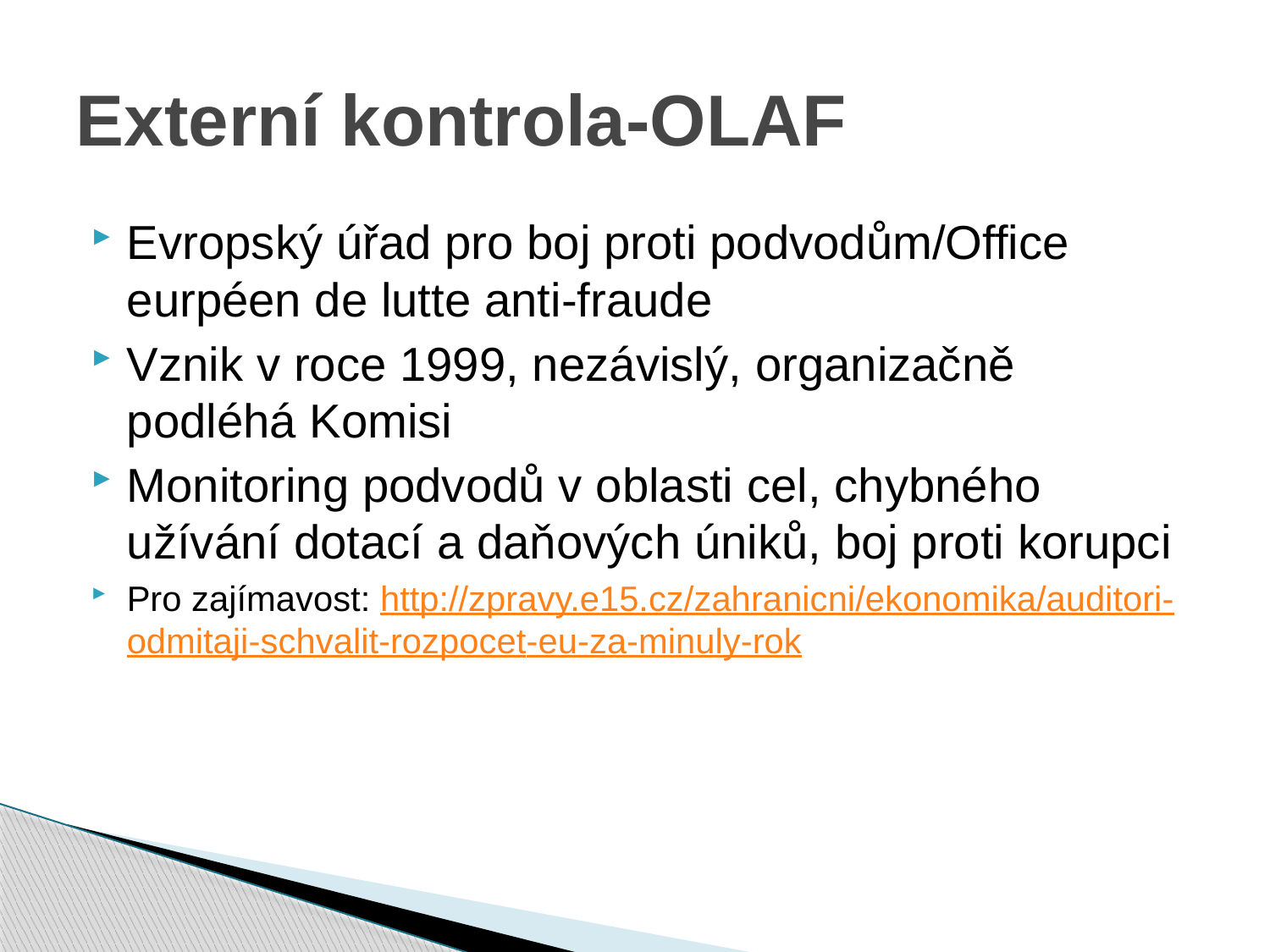

# Externí kontrola-OLAF
Evropský úřad pro boj proti podvodům/Office eurpéen de lutte anti-fraude
Vznik v roce 1999, nezávislý, organizačně podléhá Komisi
Monitoring podvodů v oblasti cel, chybného užívání dotací a daňových úniků, boj proti korupci
Pro zajímavost: http://zpravy.e15.cz/zahranicni/ekonomika/auditori-odmitaji-schvalit-rozpocet-eu-za-minuly-rok